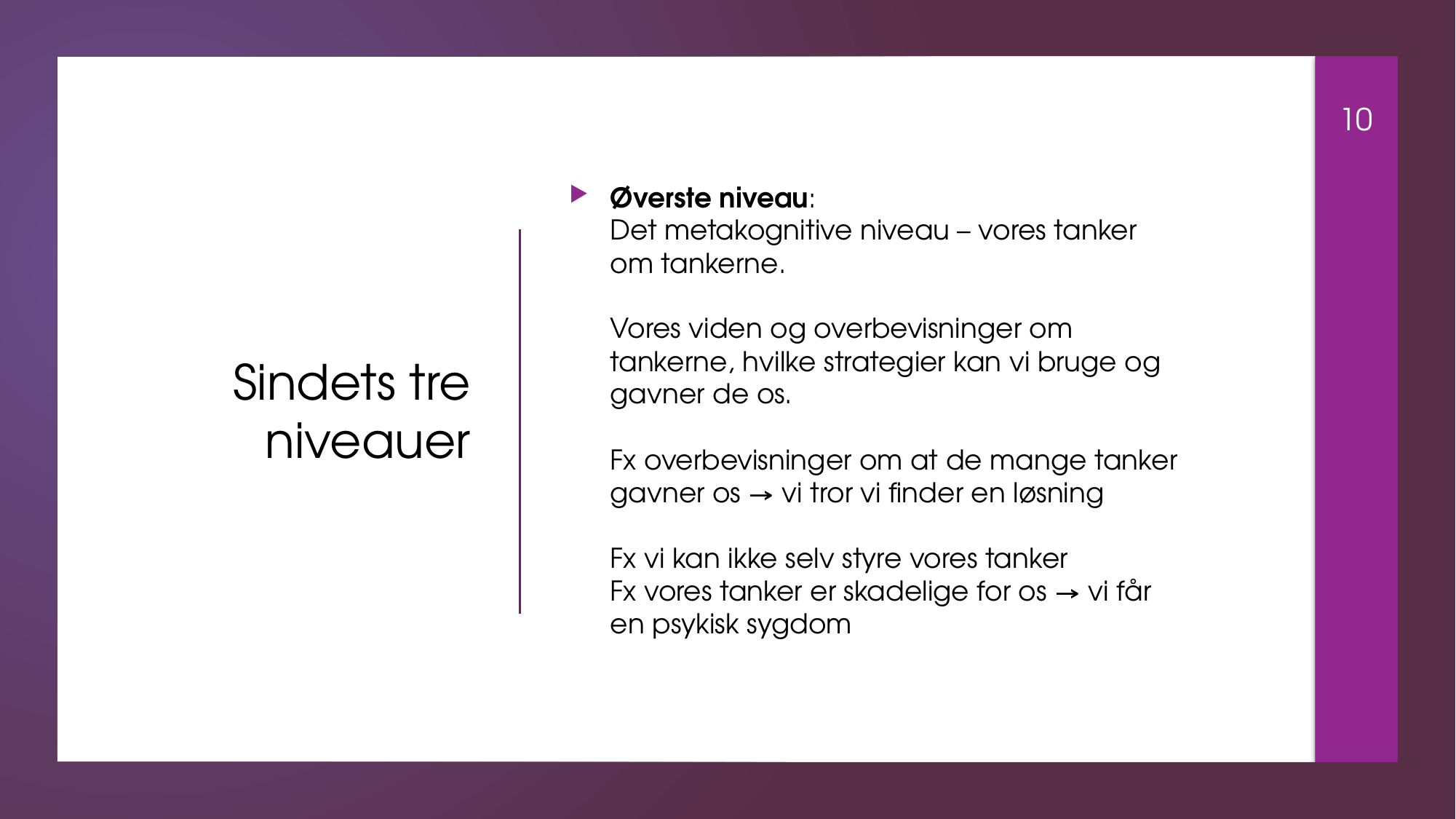

10
Øverste niveau:
Det metakognitive niveau – vores tanker om tankerne.
Vores viden og overbevisninger om tankerne, hvilke strategier kan vi bruge og gavner de os.
Fx overbevisninger om at de mange tanker gavner os → vi tror vi finder en løsning
Fx vi kan ikke selv styre vores tanker
Fx vores tanker er skadelige for os → vi får en psykisk sygdom
# Sindets tre niveauer